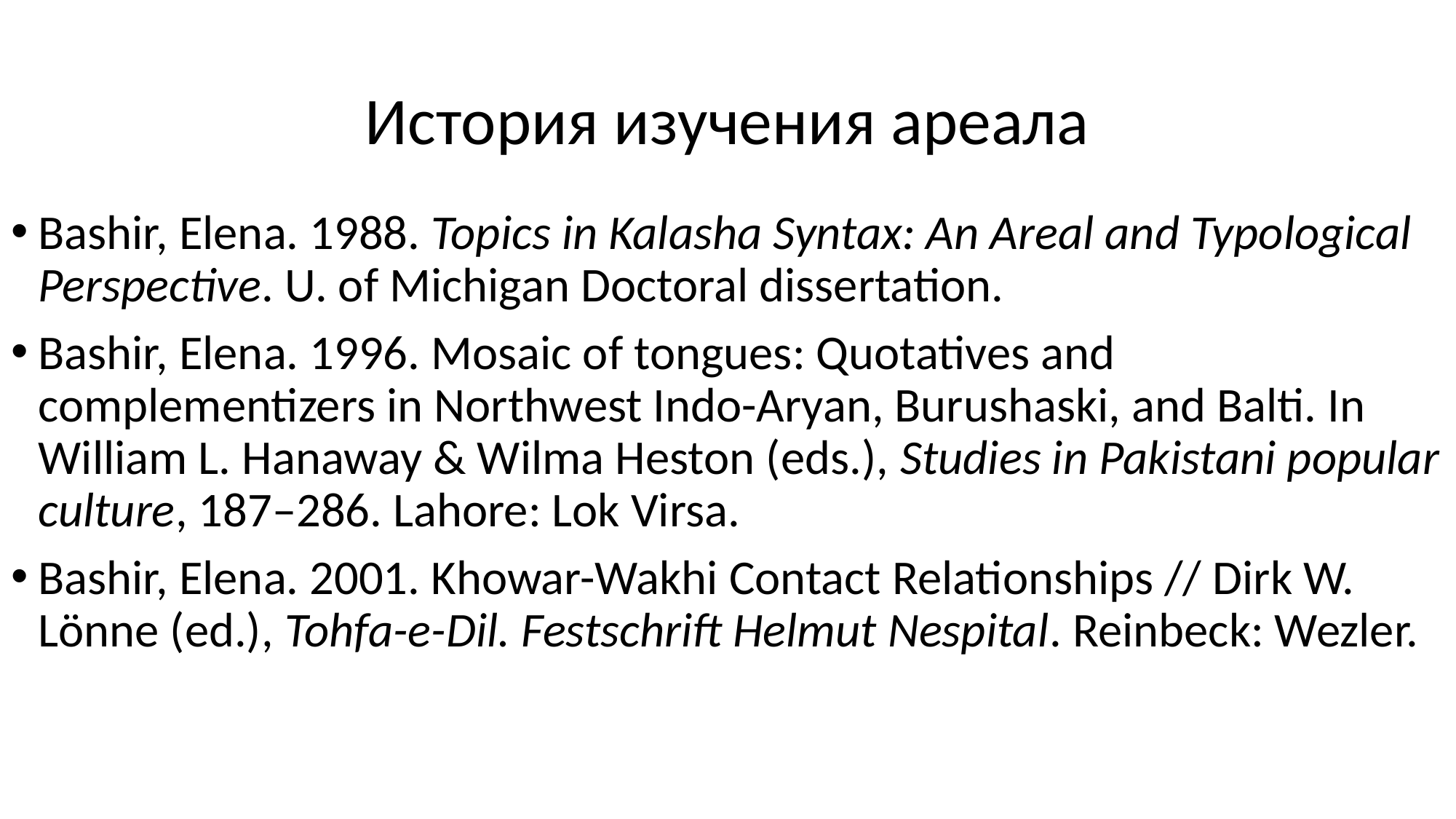

# История изучения ареала
Bashir, Elena. 1988. Topics in Kalasha Syntax: An Areal and Typological Perspective. U. of Michigan Doctoral dissertation.
Bashir, Elena. 1996. Mosaic of tongues: Quotatives and complementizers in Northwest Indo-Aryan, Burushaski, and Balti. In William L. Hanaway & Wilma Heston (eds.), Studies in Pakistani popular culture, 187–286. Lahore: Lok Virsa.
Bashir, Elena. 2001. Khowar-Wakhi Contact Relationships // Dirk W. Lönne (ed.), Tohfa-e-Dil. Festschrift Helmut Nespital. Reinbeck: Wezler.